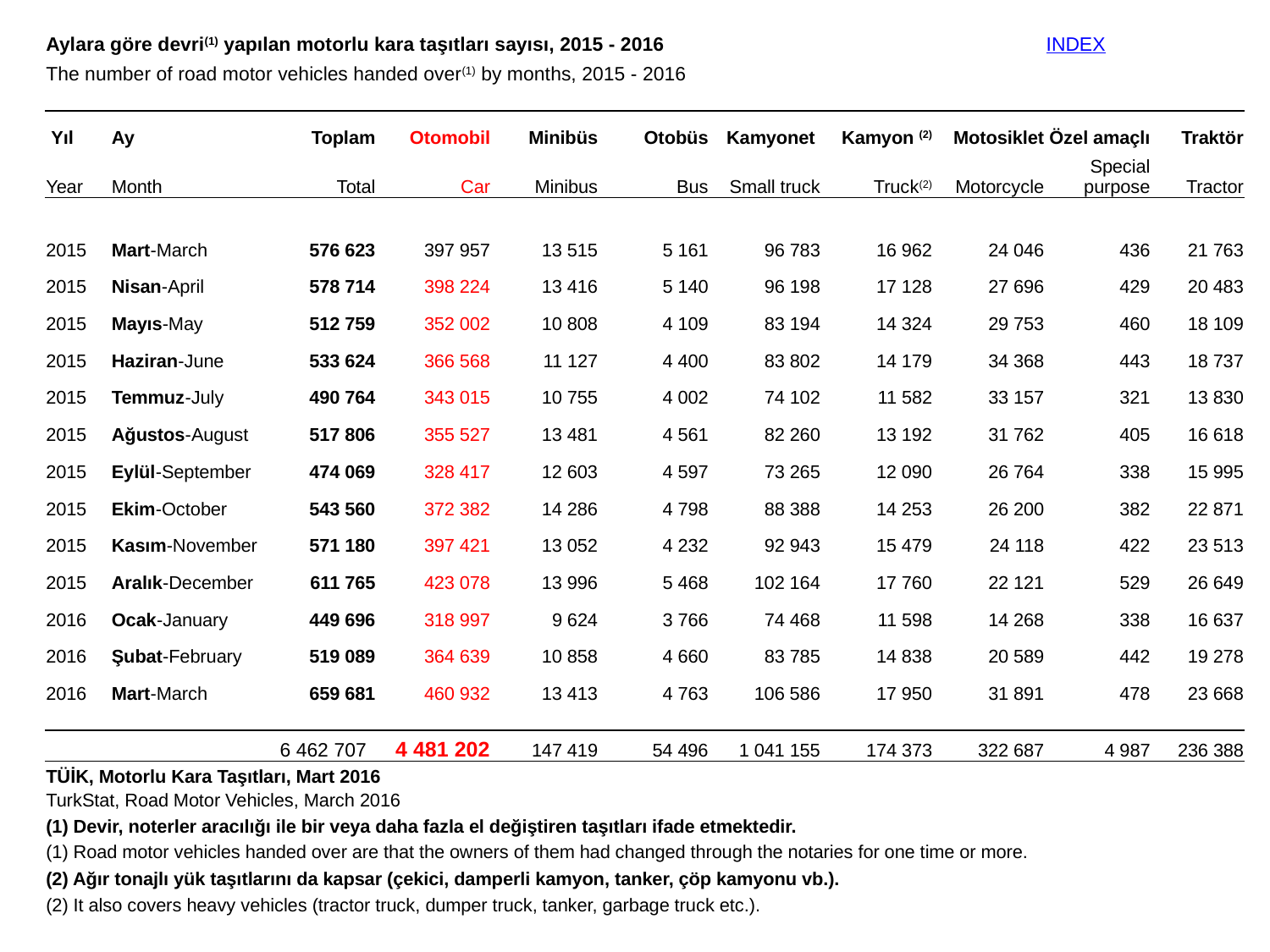

| Aylara göre devri(1) yapılan motorlu kara taşıtları sayısı, 2015 - 2016 |  |  |  |  |  |  |  |  | INDEX |  |
| --- | --- | --- | --- | --- | --- | --- | --- | --- | --- | --- |
| The number of road motor vehicles handed over(1) by months, 2015 - 2016 |  |  |  |  |  |  |  |  |  |  |
|  |  |  |  |  |  |  |  |  |  |  |
| Yıl | Ay | Toplam | Otomobil | Minibüs | Otobüs | Kamyonet | Kamyon (2) | Motosiklet | Özel amaçlı | Traktör |
| Year | Month | Total | Car | Minibus | Bus | Small truck | Truck(2) | Motorcycle | Special purpose | Tractor |
|  |  |  |  |  |  |  |  |  |  |  |
| 2015 | Mart-March | 576 623 | 397 957 | 13 515 | 5 161 | 96 783 | 16 962 | 24 046 | 436 | 21 763 |
| 2015 | Nisan-April | 578 714 | 398 224 | 13 416 | 5 140 | 96 198 | 17 128 | 27 696 | 429 | 20 483 |
| 2015 | Mayıs-May | 512 759 | 352 002 | 10 808 | 4 109 | 83 194 | 14 324 | 29 753 | 460 | 18 109 |
| 2015 | Haziran-June | 533 624 | 366 568 | 11 127 | 4 400 | 83 802 | 14 179 | 34 368 | 443 | 18 737 |
| 2015 | Temmuz-July | 490 764 | 343 015 | 10 755 | 4 002 | 74 102 | 11 582 | 33 157 | 321 | 13 830 |
| 2015 | Ağustos-August | 517 806 | 355 527 | 13 481 | 4 561 | 82 260 | 13 192 | 31 762 | 405 | 16 618 |
| 2015 | Eylül-September | 474 069 | 328 417 | 12 603 | 4 597 | 73 265 | 12 090 | 26 764 | 338 | 15 995 |
| 2015 | Ekim-October | 543 560 | 372 382 | 14 286 | 4 798 | 88 388 | 14 253 | 26 200 | 382 | 22 871 |
| 2015 | Kasım-November | 571 180 | 397 421 | 13 052 | 4 232 | 92 943 | 15 479 | 24 118 | 422 | 23 513 |
| 2015 | Aralık-December | 611 765 | 423 078 | 13 996 | 5 468 | 102 164 | 17 760 | 22 121 | 529 | 26 649 |
| 2016 | Ocak-January | 449 696 | 318 997 | 9 624 | 3 766 | 74 468 | 11 598 | 14 268 | 338 | 16 637 |
| 2016 | Şubat-February | 519 089 | 364 639 | 10 858 | 4 660 | 83 785 | 14 838 | 20 589 | 442 | 19 278 |
| 2016 | Mart-March | 659 681 | 460 932 | 13 413 | 4 763 | 106 586 | 17 950 | 31 891 | 478 | 23 668 |
|  |  |  |  |  |  |  |  |  |  |  |
|  |  | 6 462 707 | 4 481 202 | 147 419 | 54 496 | 1 041 155 | 174 373 | 322 687 | 4 987 | 236 388 |
| TÜİK, Motorlu Kara Taşıtları, Mart 2016 |  |  |  |  |  |  |  |  |  |  |
| TurkStat, Road Motor Vehicles, March 2016 |  |  |  |  |  |  |  |  |  |  |
| (1) Devir, noterler aracılığı ile bir veya daha fazla el değiştiren taşıtları ifade etmektedir. |  |  |  |  |  |  |  |  |  |  |
| (1) Road motor vehicles handed over are that the owners of them had changed through the notaries for one time or more. |  |  |  |  |  |  |  |  |  |  |
| (2) Ağır tonajlı yük taşıtlarını da kapsar (çekici, damperli kamyon, tanker, çöp kamyonu vb.). |  |  |  |  |  |  |  |  |  |  |
| (2) It also covers heavy vehicles (tractor truck, dumper truck, tanker, garbage truck etc.). |  |  |  |  |  |  |  |  |  |  |